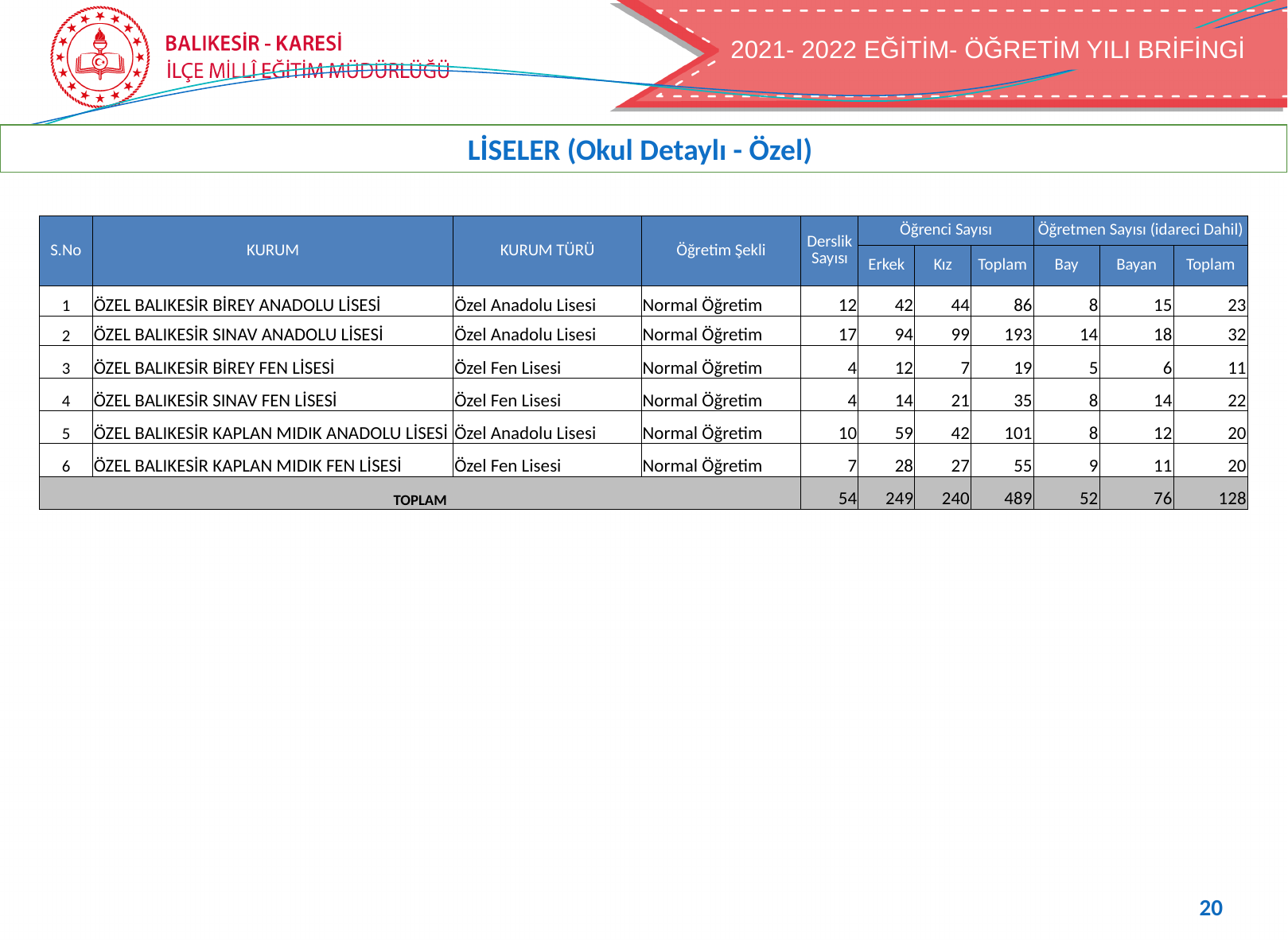

2021- 2022 EĞİTİM- ÖĞRETİM YILI BRİFİNGİ
LİSELER (Okul Detaylı - Özel)
| S.No | KURUM | KURUM TÜRÜ | Öğretim Şekli | Derslik Sayısı | Öğrenci Sayısı |  |  | Öğretmen Sayısı (idareci Dahil) |  |  |
| --- | --- | --- | --- | --- | --- | --- | --- | --- | --- | --- |
|  |  |  |  |  | Erkek | Kız | Toplam | Bay | Bayan | Toplam |
| 1 | ÖZEL BALIKESİR BİREY ANADOLU LİSESİ | Özel Anadolu Lisesi | Normal Öğretim | 12 | 42 | 44 | 86 | 8 | 15 | 23 |
| 2 | ÖZEL BALIKESİR SINAV ANADOLU LİSESİ | Özel Anadolu Lisesi | Normal Öğretim | 17 | 94 | 99 | 193 | 14 | 18 | 32 |
| 3 | ÖZEL BALIKESİR BİREY FEN LİSESİ | Özel Fen Lisesi | Normal Öğretim | 4 | 12 | 7 | 19 | 5 | 6 | 11 |
| 4 | ÖZEL BALIKESİR SINAV FEN LİSESİ | Özel Fen Lisesi | Normal Öğretim | 4 | 14 | 21 | 35 | 8 | 14 | 22 |
| 5 | ÖZEL BALIKESİR KAPLAN MIDIK ANADOLU LİSESİ | Özel Anadolu Lisesi | Normal Öğretim | 10 | 59 | 42 | 101 | 8 | 12 | 20 |
| 6 | ÖZEL BALIKESİR KAPLAN MIDIK FEN LİSESİ | Özel Fen Lisesi | Normal Öğretim | 7 | 28 | 27 | 55 | 9 | 11 | 20 |
| TOPLAM |  |  |  | 54 | 249 | 240 | 489 | 52 | 76 | 128 |
20